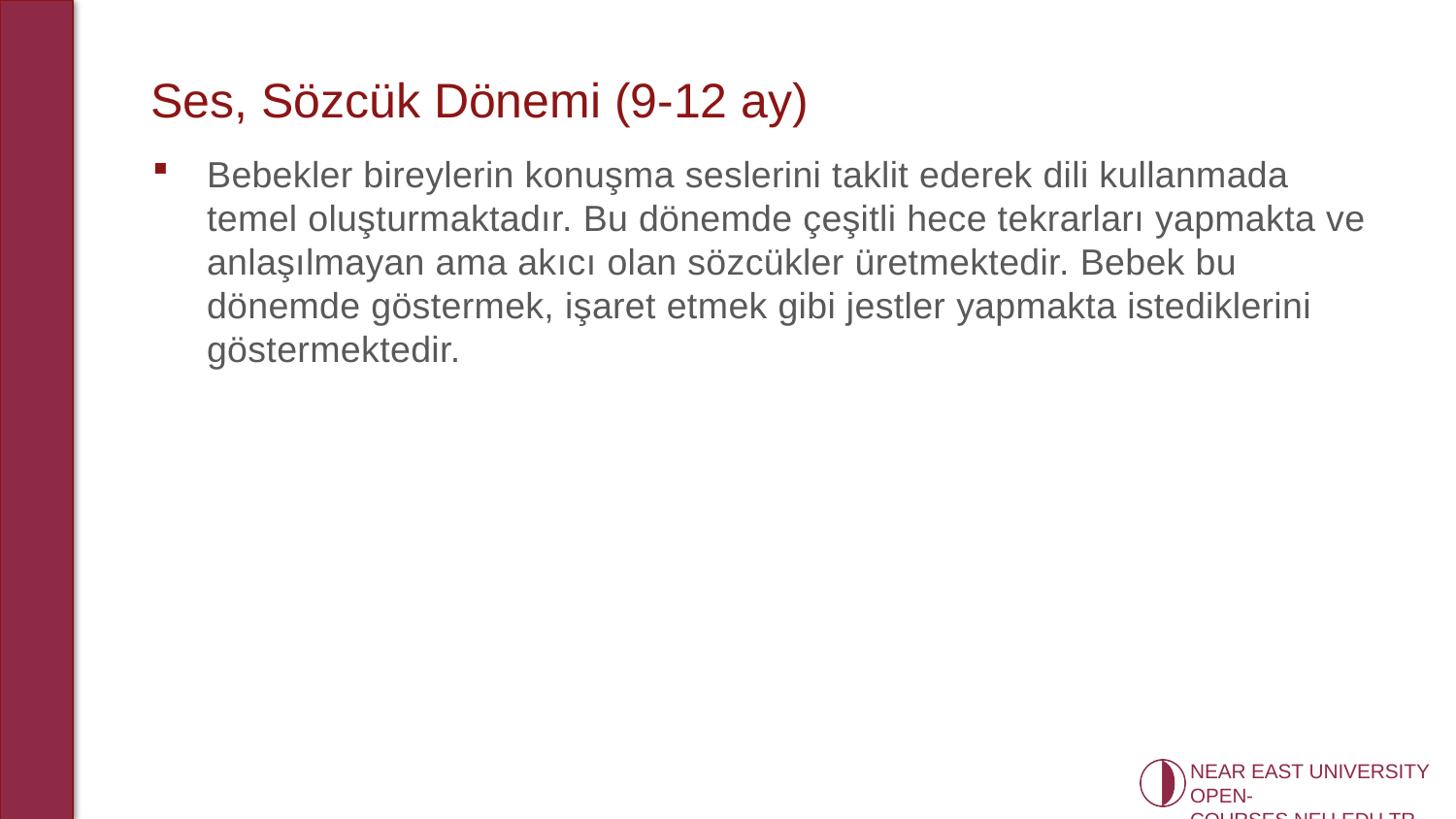

# Ses, Sözcük Dönemi (9-12 ay)
Bebekler bireylerin konuşma seslerini taklit ederek dili kullanmada temel oluşturmaktadır. Bu dönemde çeşitli hece tekrarları yapmakta ve anlaşılmayan ama akıcı olan sözcükler üretmektedir. Bebek bu dönemde göstermek, işaret etmek gibi jestler yapmakta istediklerini göstermektedir.